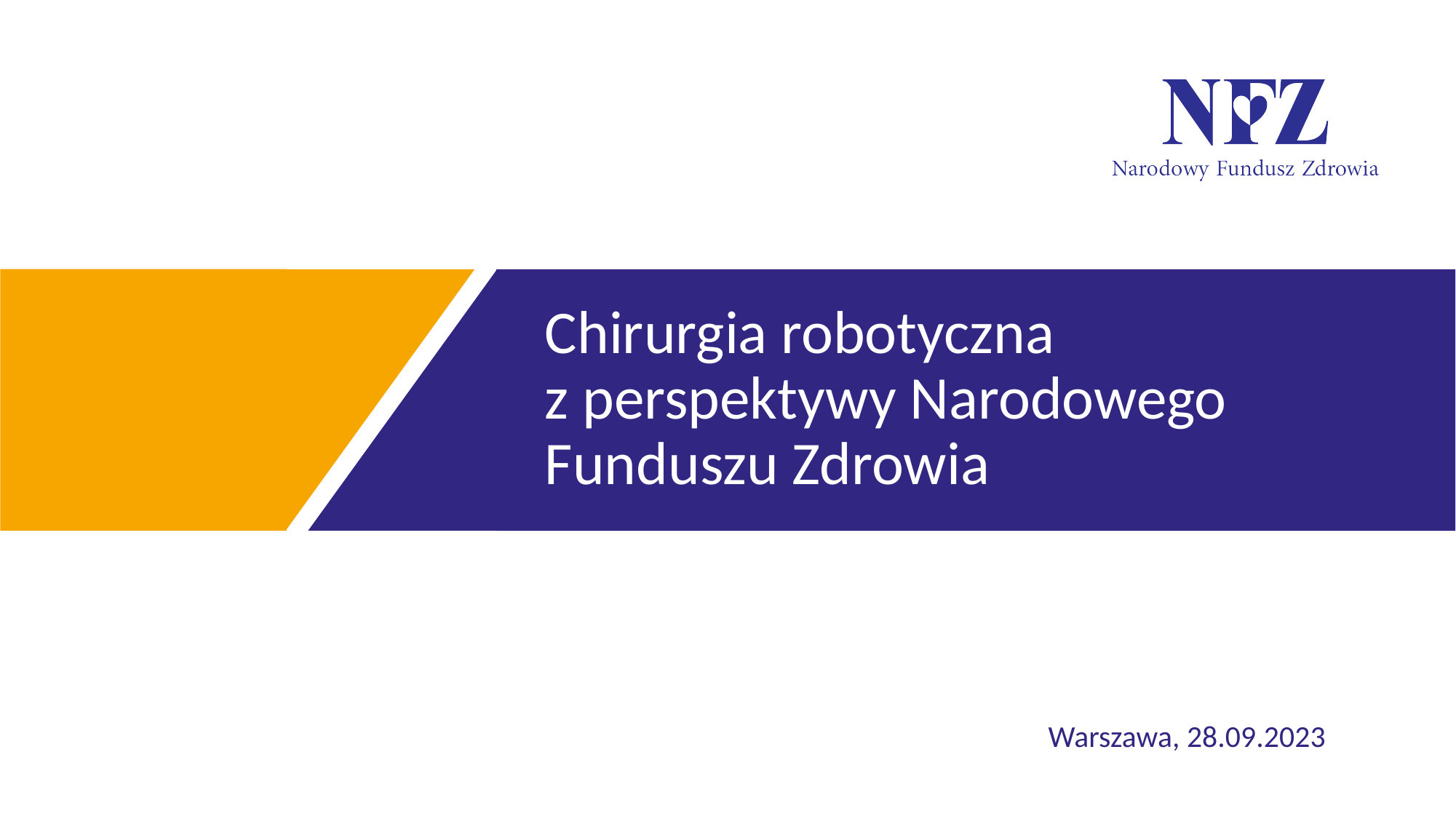

Chirurgia robotyczna
z perspektywy Narodowego Funduszu Zdrowia
Warszawa, 28.09.2023